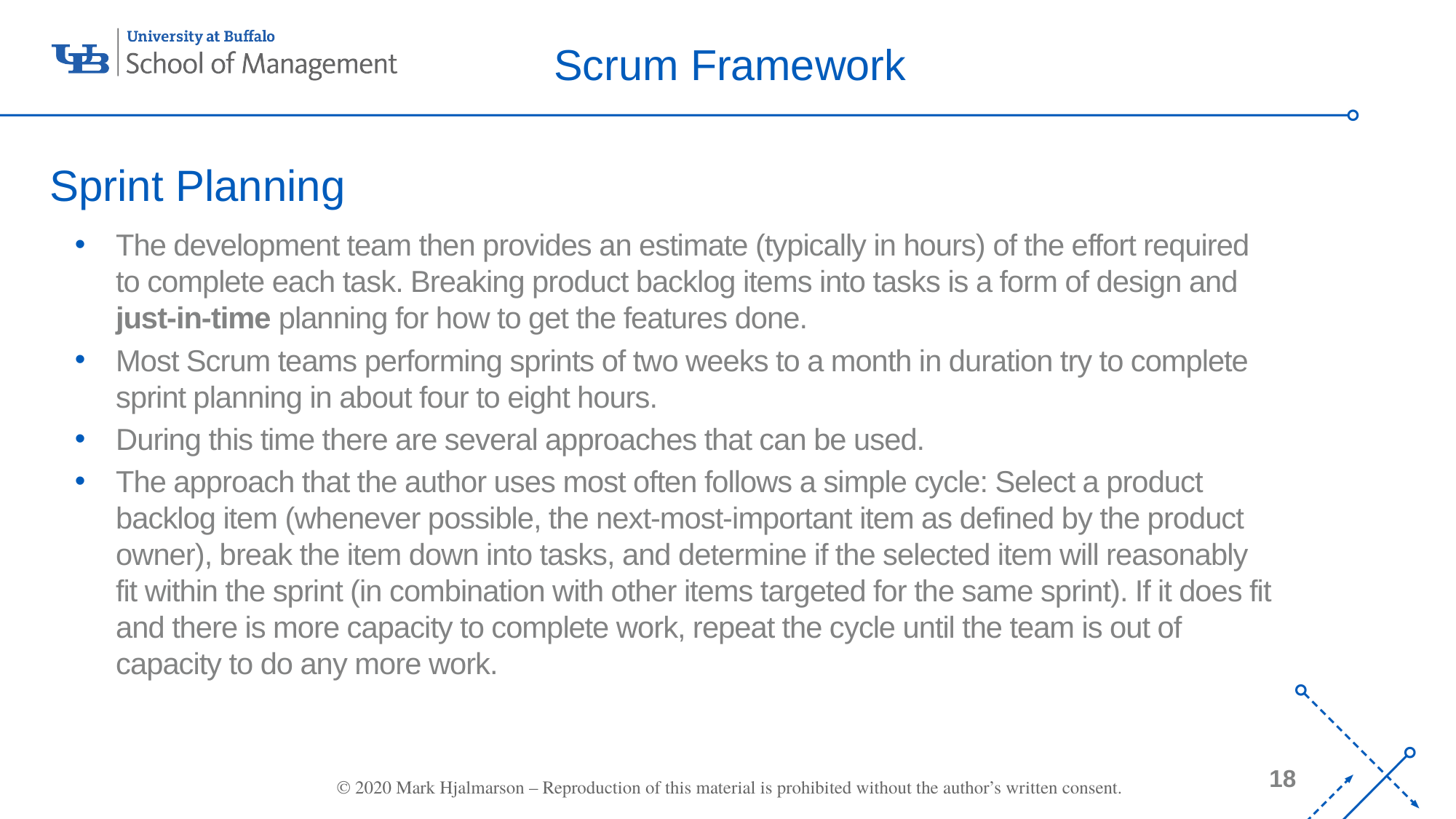

# Scrum Framework
Sprint Planning
The development team then provides an estimate (typically in hours) of the effort required to complete each task. Breaking product backlog items into tasks is a form of design and just-in-time planning for how to get the features done.
Most Scrum teams performing sprints of two weeks to a month in duration try to complete sprint planning in about four to eight hours.
During this time there are several approaches that can be used.
The approach that the author uses most often follows a simple cycle: Select a product backlog item (whenever possible, the next-most-important item as defined by the product owner), break the item down into tasks, and determine if the selected item will reasonably fit within the sprint (in combination with other items targeted for the same sprint). If it does fit and there is more capacity to complete work, repeat the cycle until the team is out of capacity to do any more work.